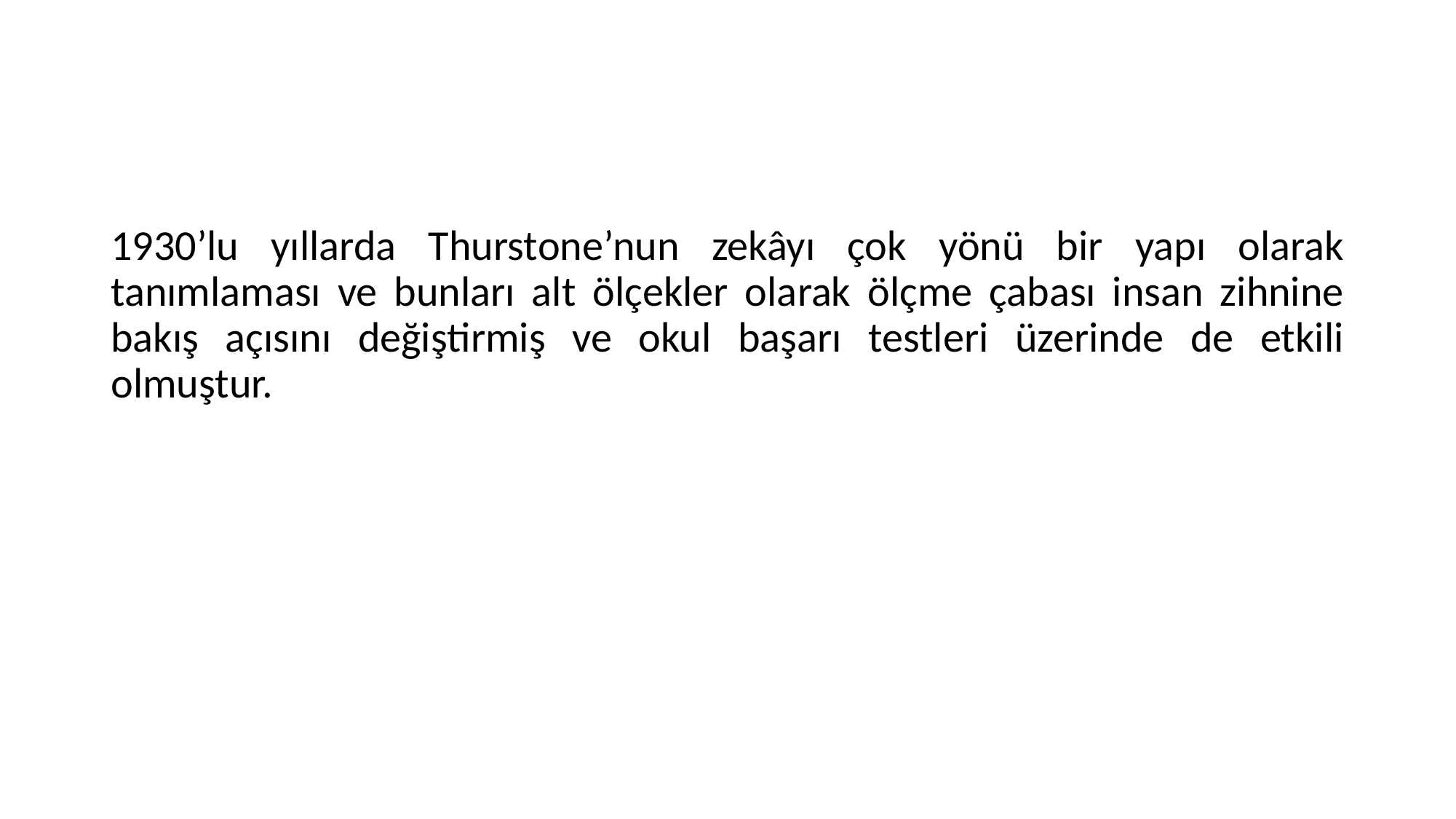

#
1930’lu yıllarda Thurstone’nun zekâyı çok yönü bir yapı olarak tanımlaması ve bunları alt ölçekler olarak ölçme çabası insan zihnine bakış açısını değiştirmiş ve okul başarı testleri üzerinde de etkili olmuştur.